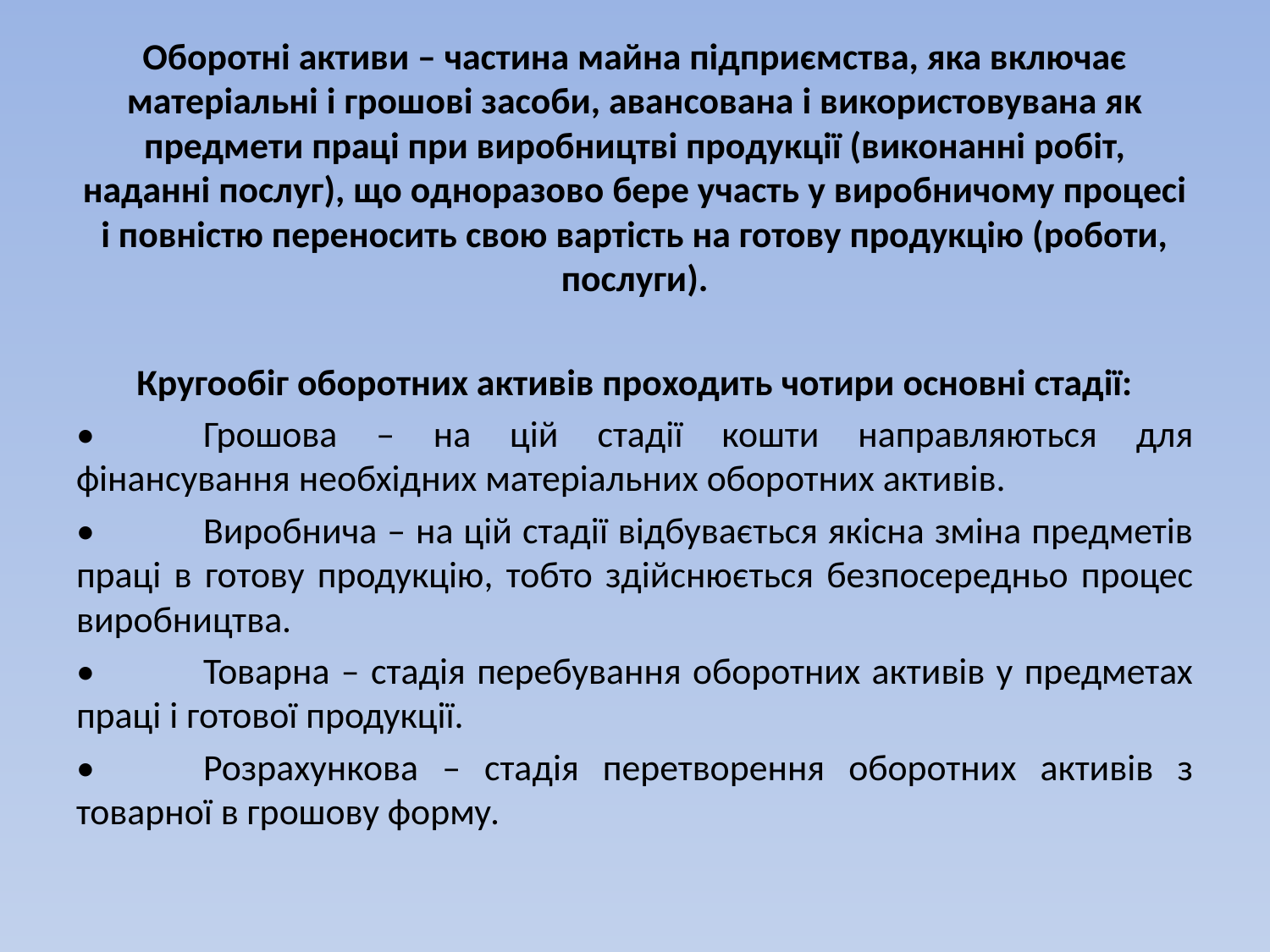

Оборотні активи – частина майна підприємства, яка включає матеріальні і грошові засоби, авансована і використовувана як предмети праці при виробництві продукції (виконанні робіт, наданні послуг), що одноразово бере участь у виробничому процесі і повністю переносить свою вартість на готову продукцію (роботи, послуги).

Кругообіг оборотних активів проходить чотири основні стадії:
•	Грошова – на цій стадії кошти направляються для фінансування необхідних матеріальних оборотних активів.
•	Виробнича – на цій стадії відбувається якісна зміна предметів праці в готову продукцію, тобто здійснюється безпосередньо процес виробництва.
•	Товарна – стадія перебування оборотних активів у предметах праці і готової продукції.
•	Розрахункова – стадія перетворення оборотних активів з товарної в грошову форму.